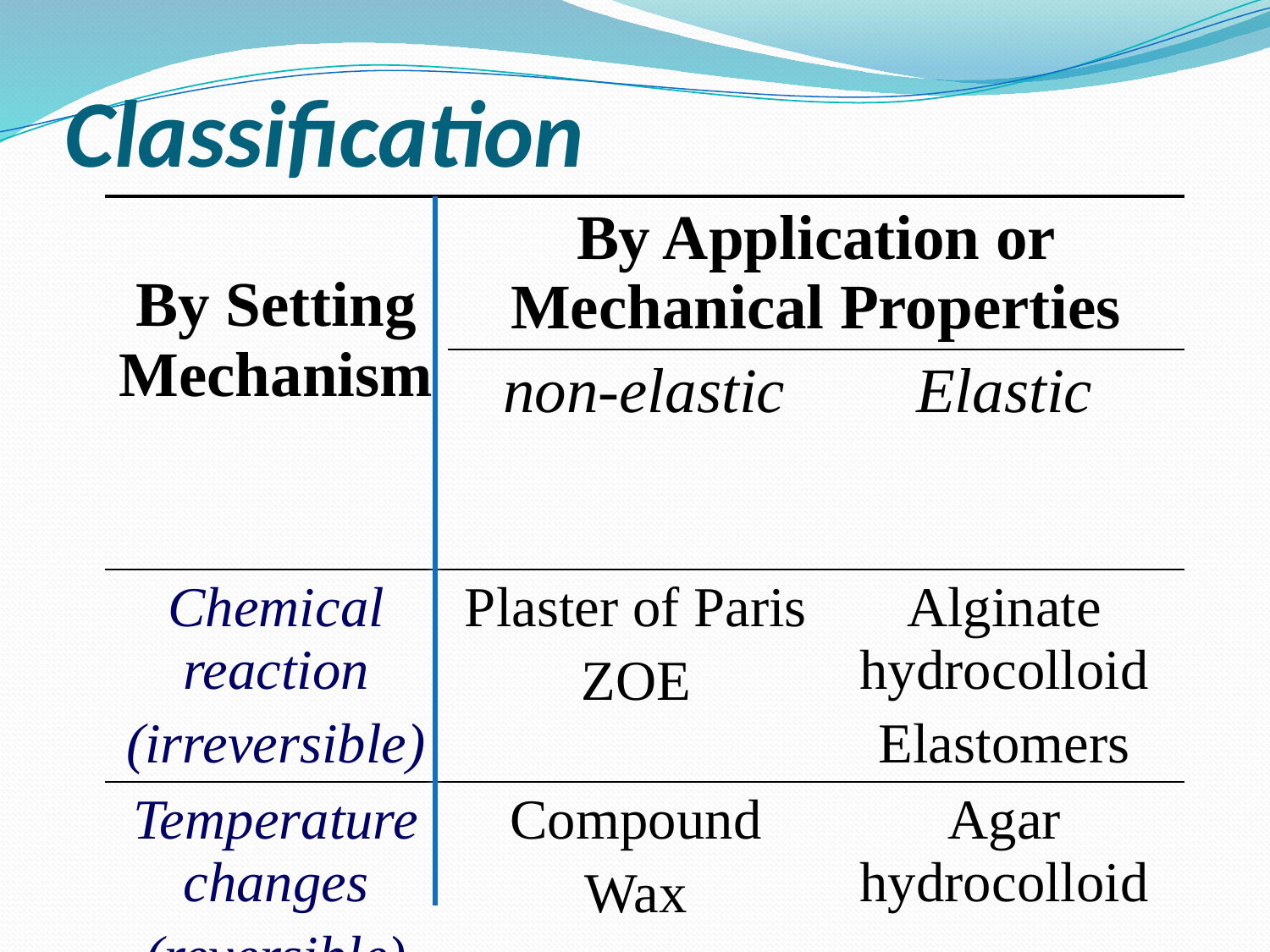

# Classification
| By Setting Mechanism | By Application or Mechanical Properties |  |
| --- | --- | --- |
|  | non-elastic | Elastic |
| Chemical reaction (irreversible) | Plaster of Paris ZOE | Alginate hydrocolloid Elastomers |
| Temperature changes (reversible) | Compound Wax | Agar hydrocolloid |